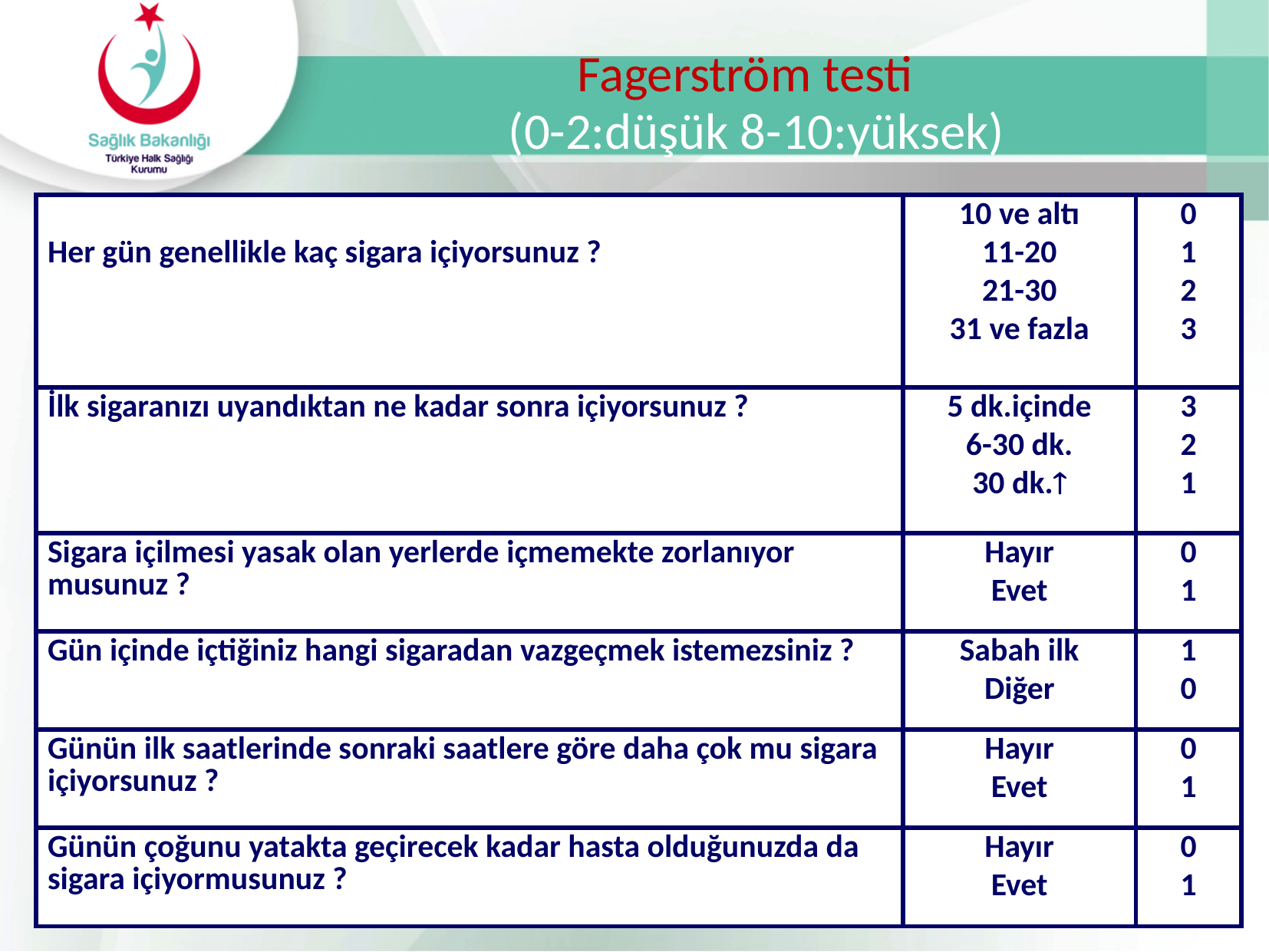

Fagerström testi
(0-2:düşük 8-10:yüksek)
| Her gün genellikle kaç sigara içiyorsunuz ? | 10 ve altı 11-20 21-30 31 ve fazla | 0 1 2 3 |
| --- | --- | --- |
| İlk sigaranızı uyandıktan ne kadar sonra içiyorsunuz ? | 5 dk.içinde 6-30 dk. 30 dk.↑ | 3 2 1 |
| Sigara içilmesi yasak olan yerlerde içmemekte zorlanıyor musunuz ? | Hayır Evet | 0 1 |
| Gün içinde içtiğiniz hangi sigaradan vazgeçmek istemezsiniz ? | Sabah ilk Diğer | 1 0 |
| Günün ilk saatlerinde sonraki saatlere göre daha çok mu sigara içiyorsunuz ? | Hayır Evet | 0 1 |
| Günün çoğunu yatakta geçirecek kadar hasta olduğunuzda da sigara içiyormusunuz ? | Hayır Evet | 0 1 |